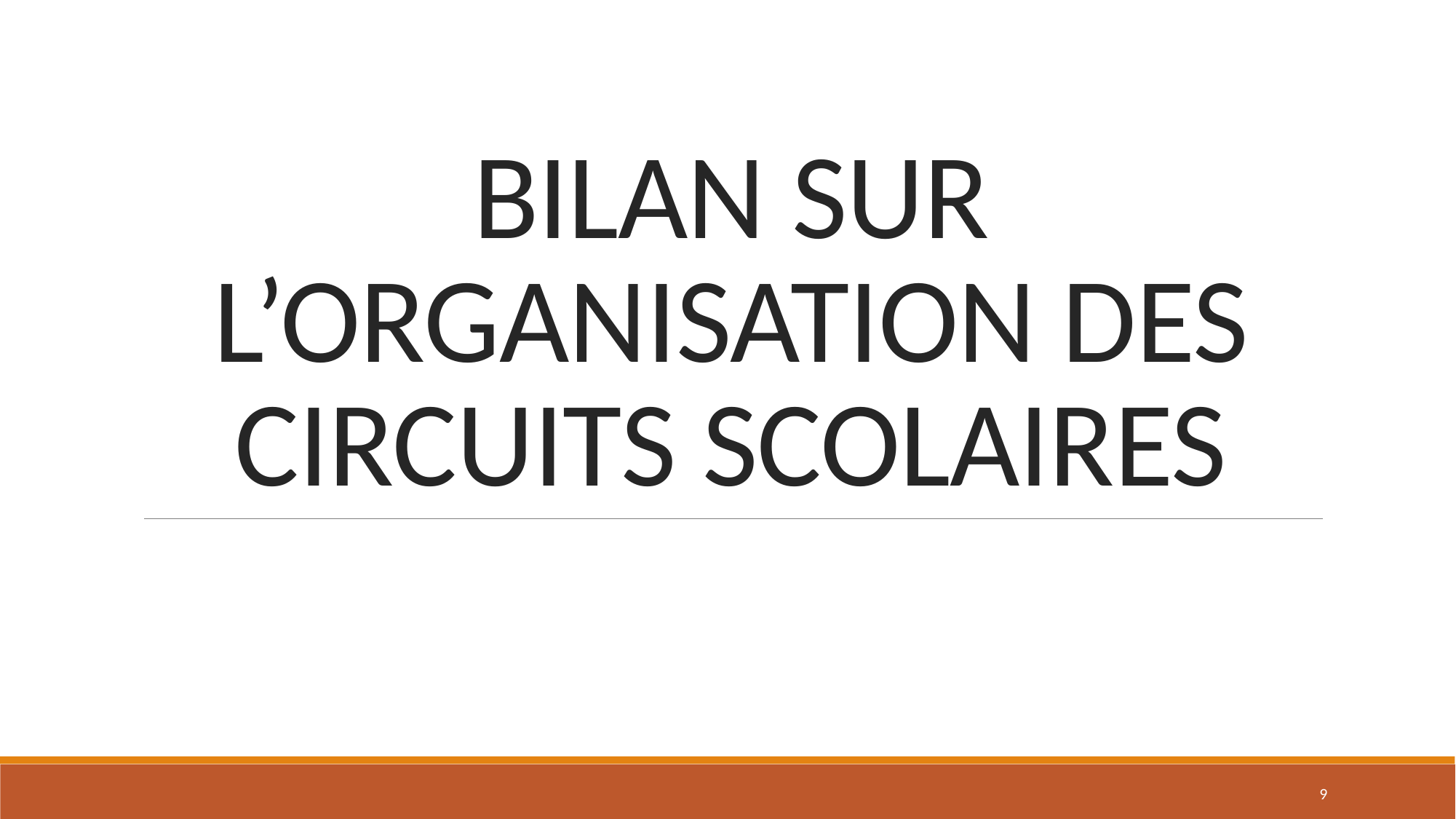

# BILAN SUR L’ORGANISATION DES CIRCUITS SCOLAIRES
9